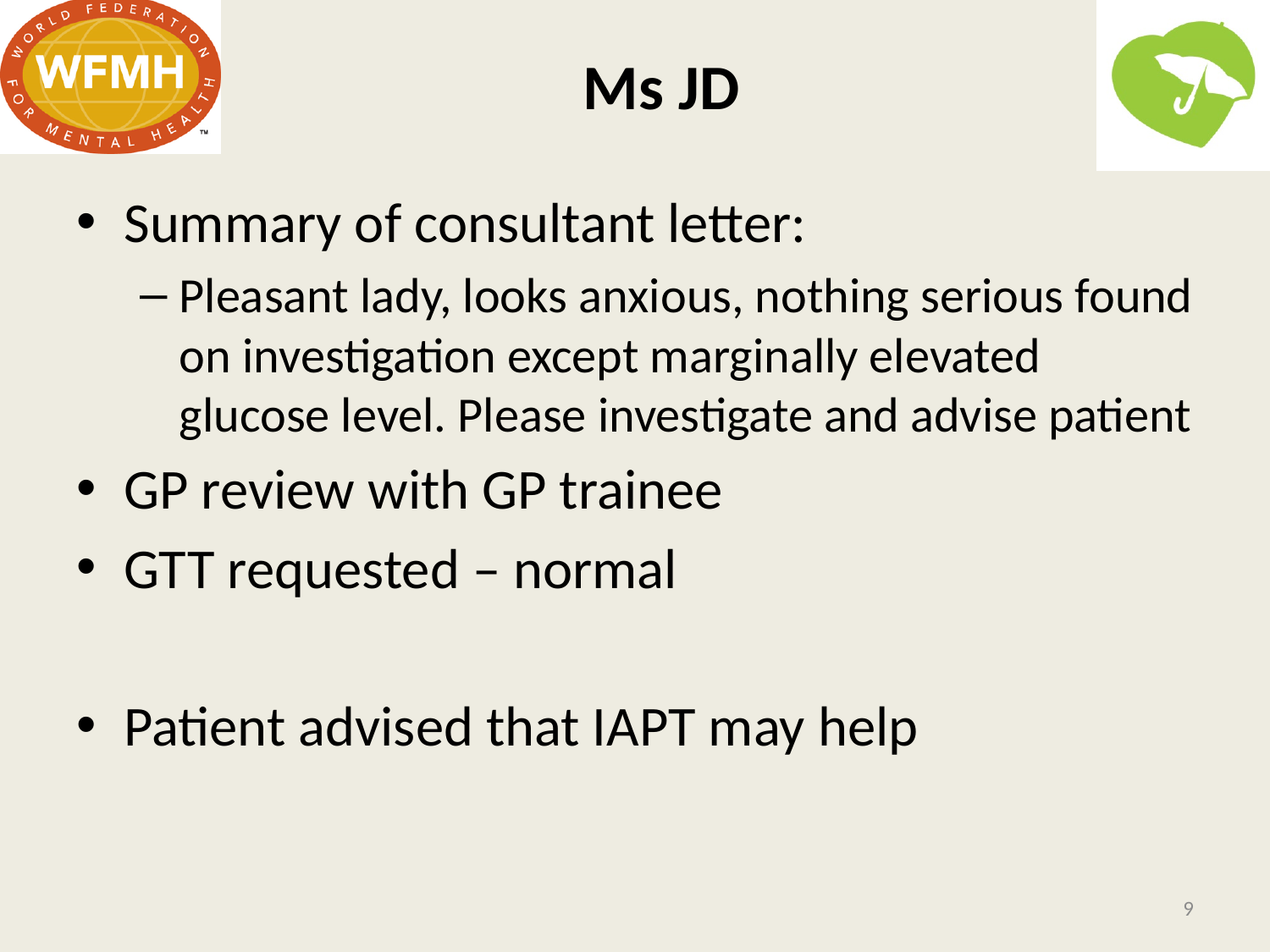

# Ms JD
Summary of consultant letter:
Pleasant lady, looks anxious, nothing serious found on investigation except marginally elevated glucose level. Please investigate and advise patient
GP review with GP trainee
GTT requested – normal

Patient advised that IAPT may help
9